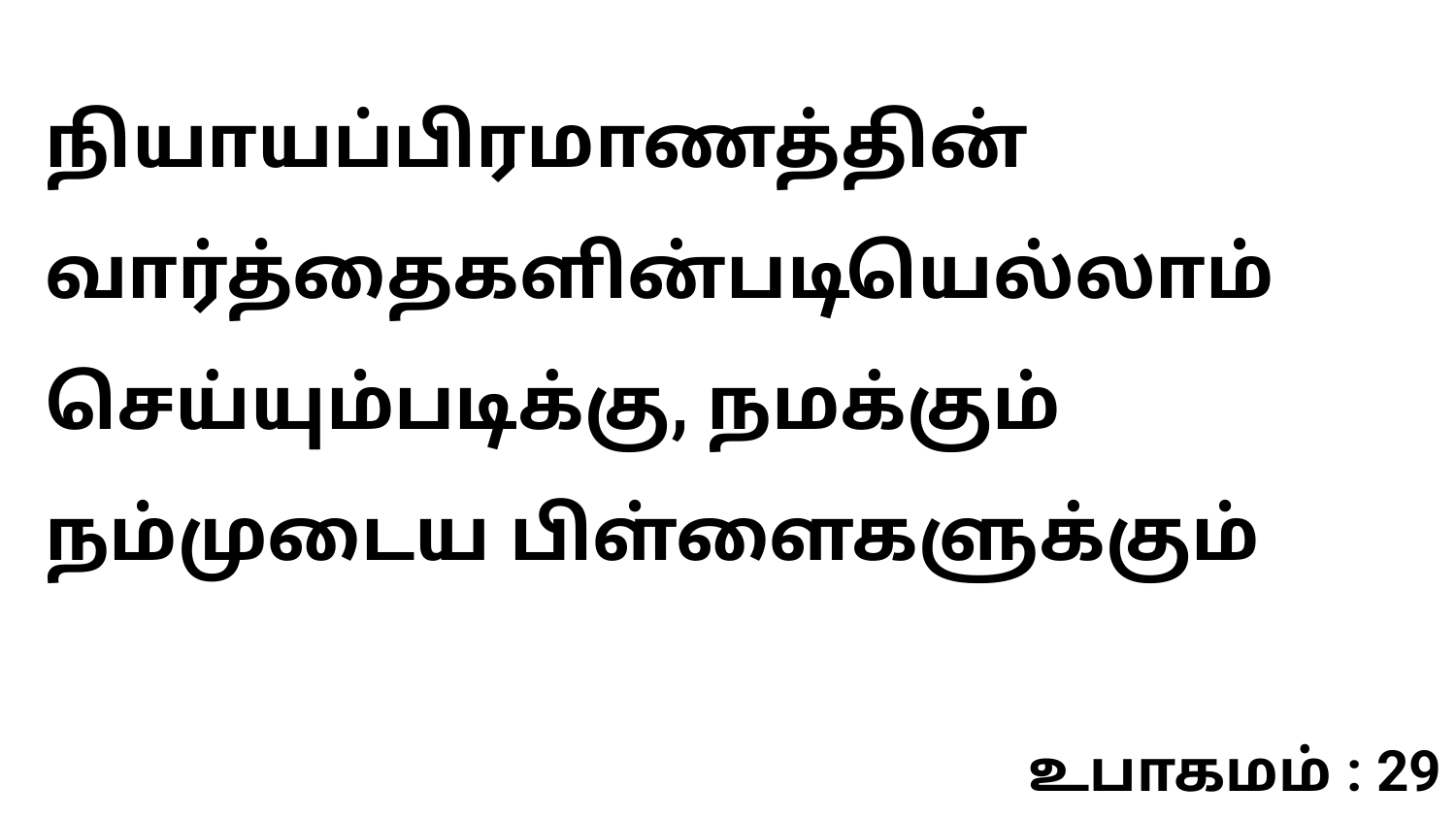

நியாயப்பிரமாணத்தின் வார்த்தைகளின்படியெல்லாம் செய்யும்படிக்கு, நமக்கும் நம்முடைய பிள்ளைகளுக்கும்
உபாகமம் : 29